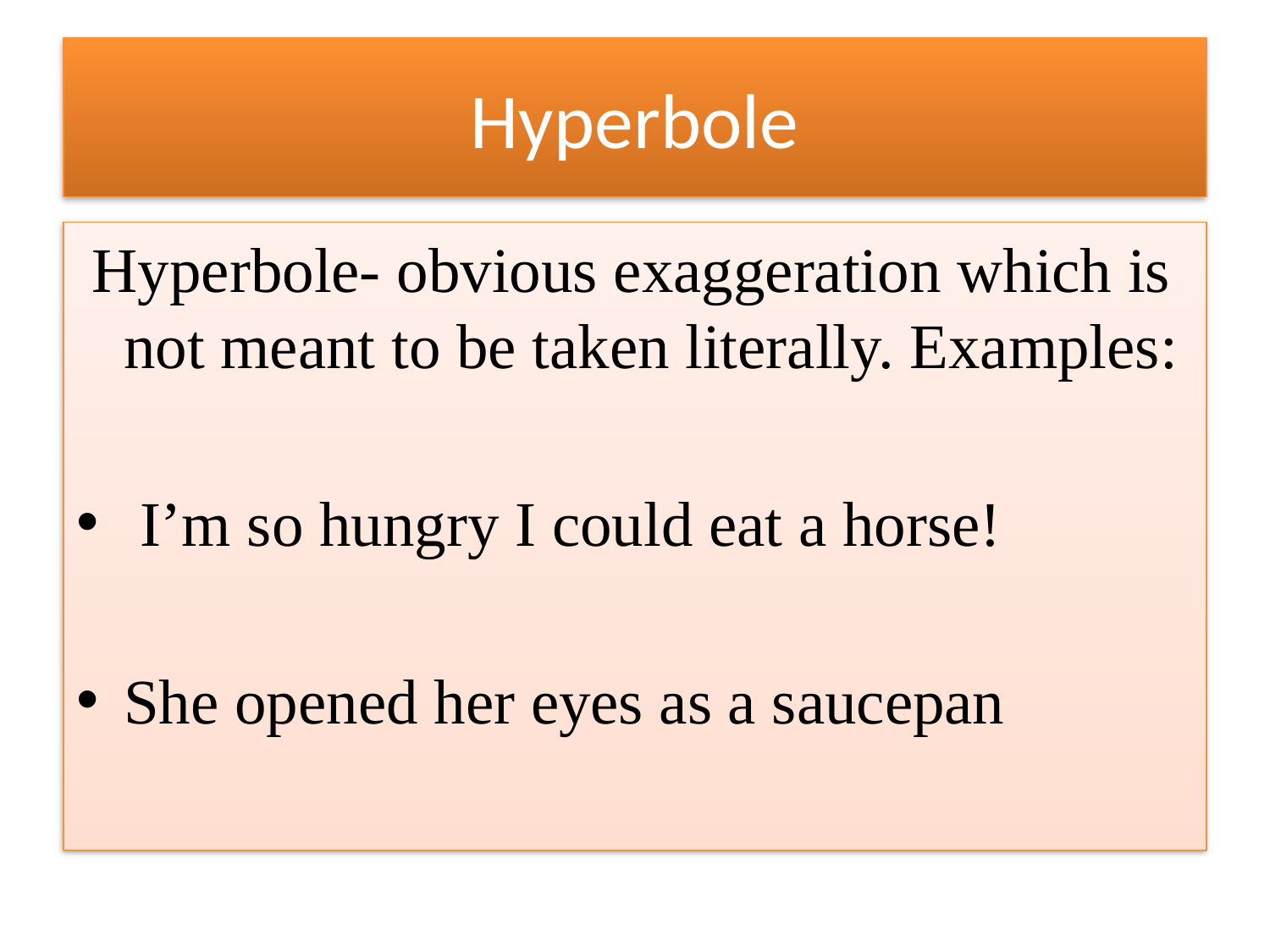

# Hyperbole
 Hyperbole- obvious exaggeration which is not meant to be taken literally. Examples:

 I’m so hungry I could eat a horse!

She opened her eyes as a saucepan